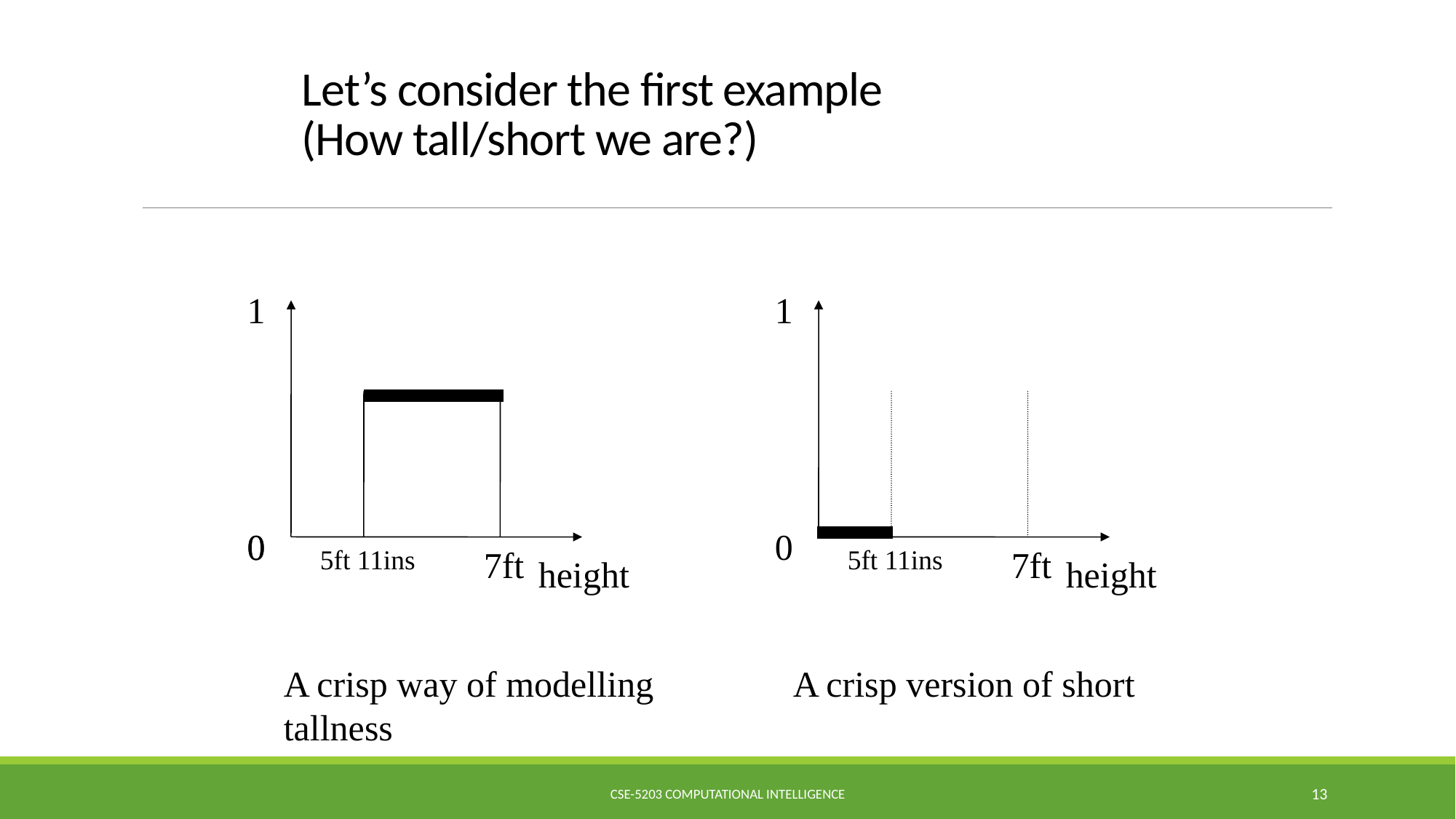

# Let’s consider the first example (How tall/short we are?)
1

0

5ft 11ins
7ft
height
1

0
0

7ft
5ft 11ins
height
A crisp version of short
A crisp way of modelling tallness
CSE-5203 Computational Intelligence
13